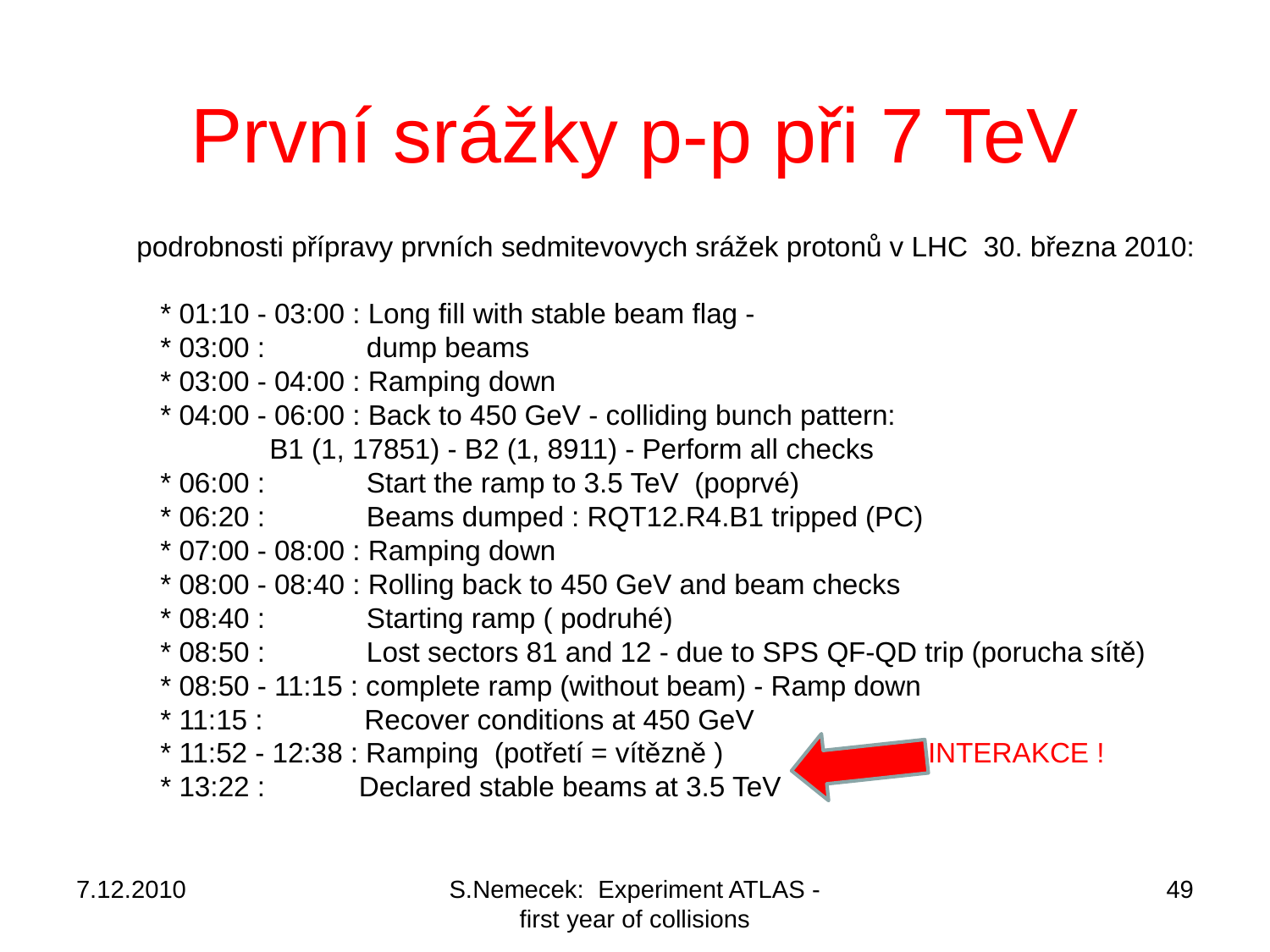

# První srážky p-p při 7 TeV
 podrobnosti přípravy prvních sedmitevovych srážek protonů v LHC  30. března 2010:

    * 01:10 - 03:00 : Long fill with stable beam flag -
    * 03:00 :             dump beams
    * 03:00 - 04:00 : Ramping down
    * 04:00 - 06:00 : Back to 450 GeV - colliding bunch pattern:
                  B1 (1, 17851) - B2 (1, 8911) - Perform all checks
    * 06:00 :             Start the ramp to 3.5 TeV  (poprvé)
    * 06:20 :             Beams dumped : RQT12.R4.B1 tripped (PC)
    * 07:00 - 08:00 : Ramping down
    * 08:00 - 08:40 : Rolling back to 450 GeV and beam checks
    * 08:40 :             Starting ramp ( podruhé)
    * 08:50 :             Lost sectors 81 and 12 - due to SPS QF-QD trip (porucha sítě)
    * 08:50 - 11:15 : complete ramp (without beam) - Ramp down
    * 11:15 :             Recover conditions at 450 GeV
    * 11:52 - 12:38 : Ramping  (potřetí = vítězně )                          INTERAKCE !
    * 13:22 :            Declared stable beams at 3.5 TeV

7.12.2010
S.Nemecek:  Experiment ATLAS - first year of collisions
49